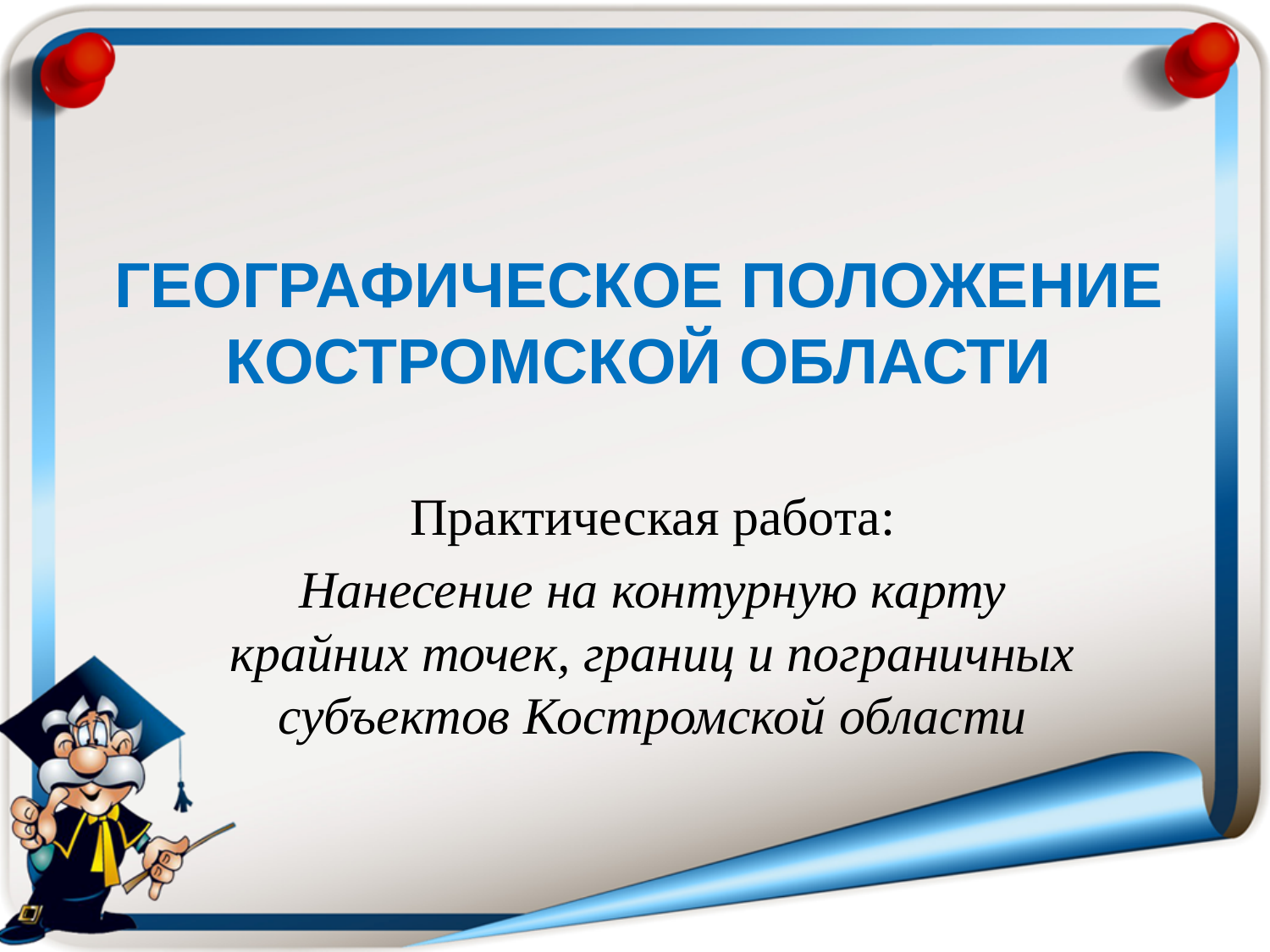

# Географическое положение Костромской области
Практическая работа:
Нанесение на контурную карту крайних точек, границ и пограничных субъектов Костромской области